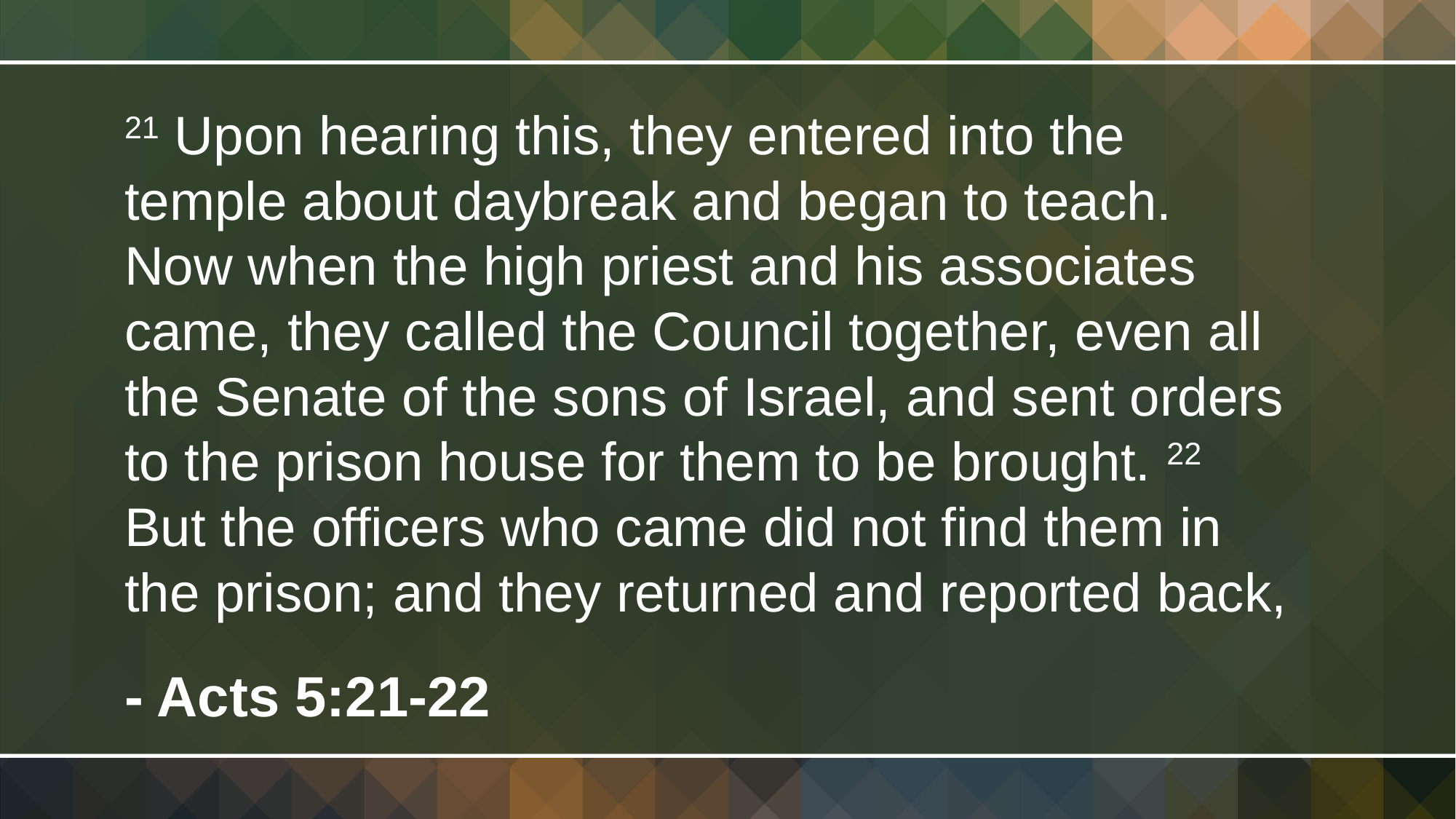

21 Upon hearing this, they entered into the temple about daybreak and began to teach. Now when the high priest and his associates came, they called the Council together, even all the Senate of the sons of Israel, and sent orders to the prison house for them to be brought. 22 But the officers who came did not find them in the prison; and they returned and reported back,
- Acts 5:21-22